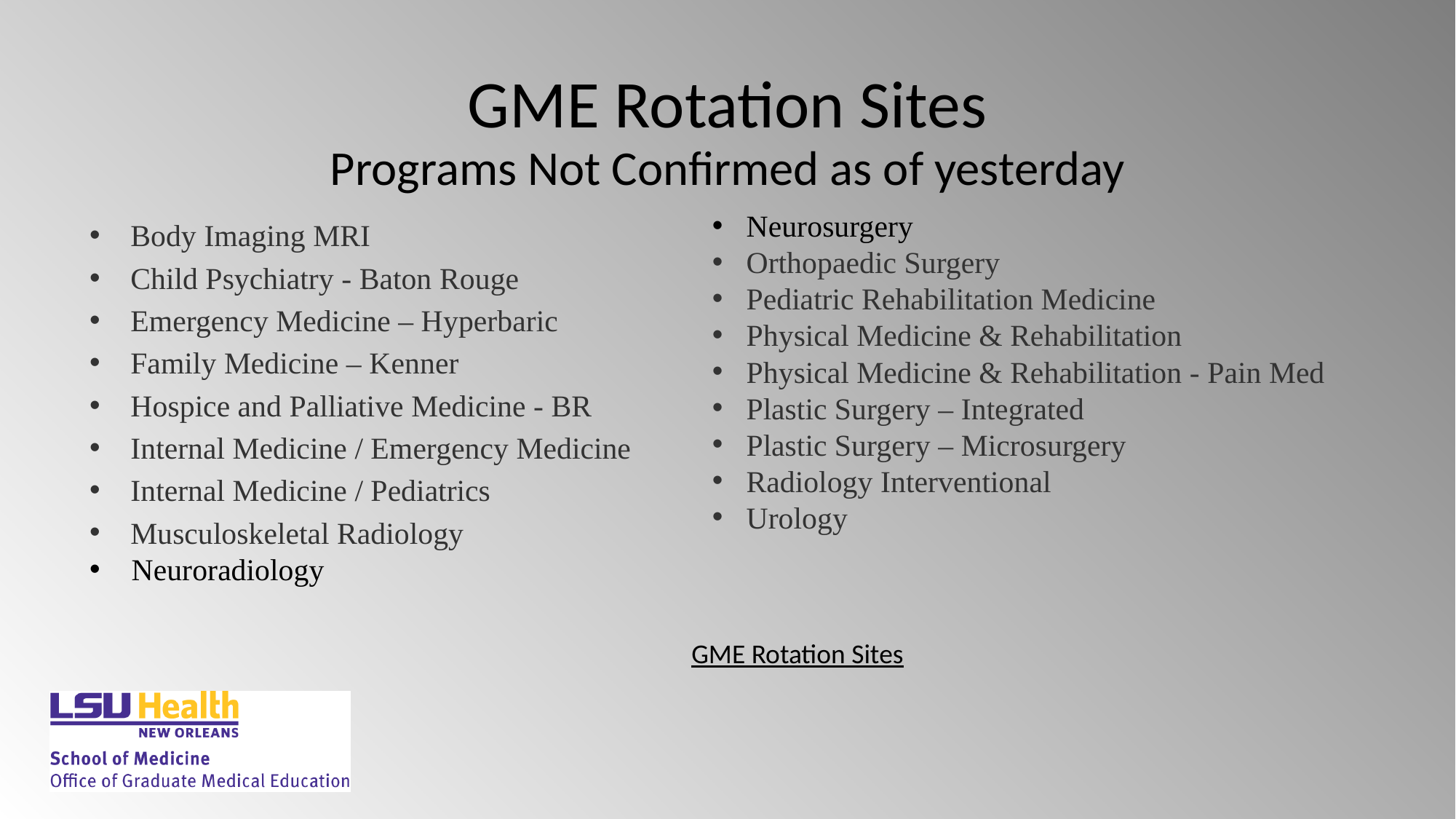

# GME Rotation Sites
Programs Not Confirmed as of yesterday
Neurosurgery
Orthopaedic Surgery
Pediatric Rehabilitation Medicine
Physical Medicine & Rehabilitation
Physical Medicine & Rehabilitation - Pain Med
Plastic Surgery – Integrated
Plastic Surgery – Microsurgery
Radiology Interventional
Urology
Body Imaging MRI
Child Psychiatry - Baton Rouge
Emergency Medicine – Hyperbaric
Family Medicine – Kenner
Hospice and Palliative Medicine - BR
Internal Medicine / Emergency Medicine
Internal Medicine / Pediatrics
Musculoskeletal Radiology
 Neuroradiology

GME Rotation Sites